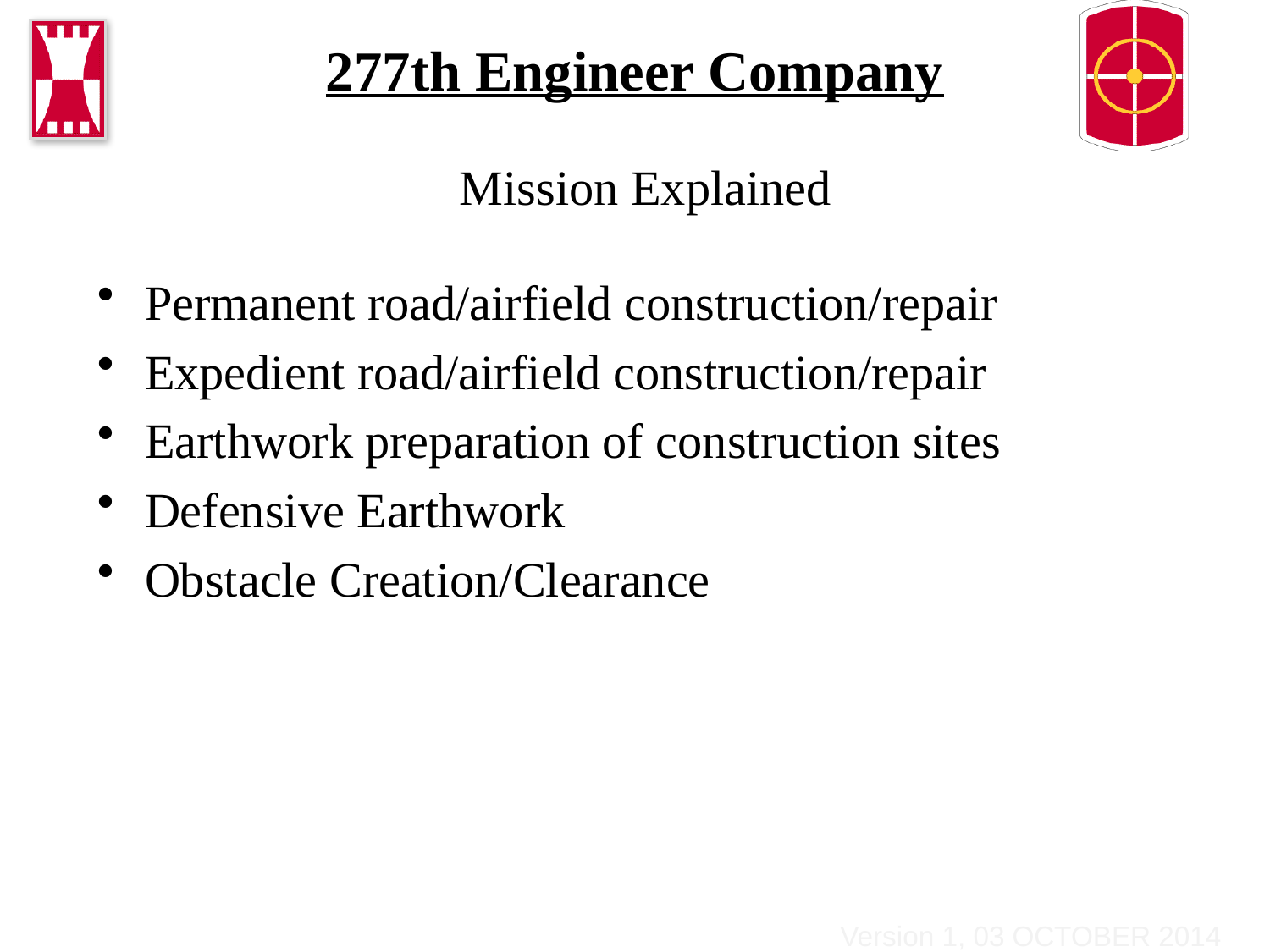

# 277th Engineer Company

Mission Explained
Permanent road/airfield construction/repair
Expedient road/airfield construction/repair
Earthwork preparation of construction sites
Defensive Earthwork
Obstacle Creation/Clearance